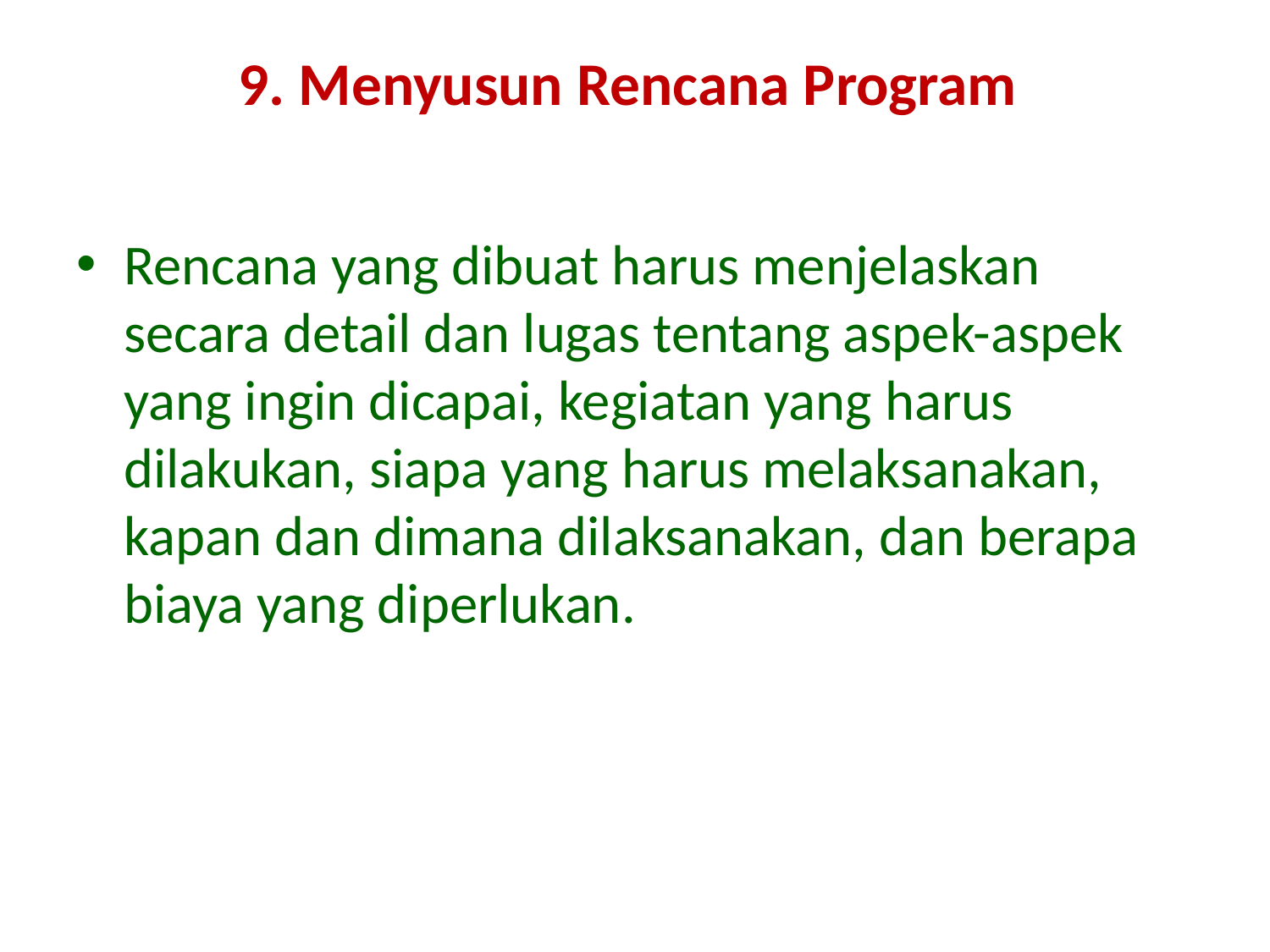

# 9. Menyusun Rencana Program
Rencana yang dibuat harus menjelaskan secara detail dan lugas tentang aspek-aspek yang ingin dicapai, kegiatan yang harus dilakukan, siapa yang harus melaksanakan, kapan dan dimana dilaksanakan, dan berapa biaya yang diperlukan.